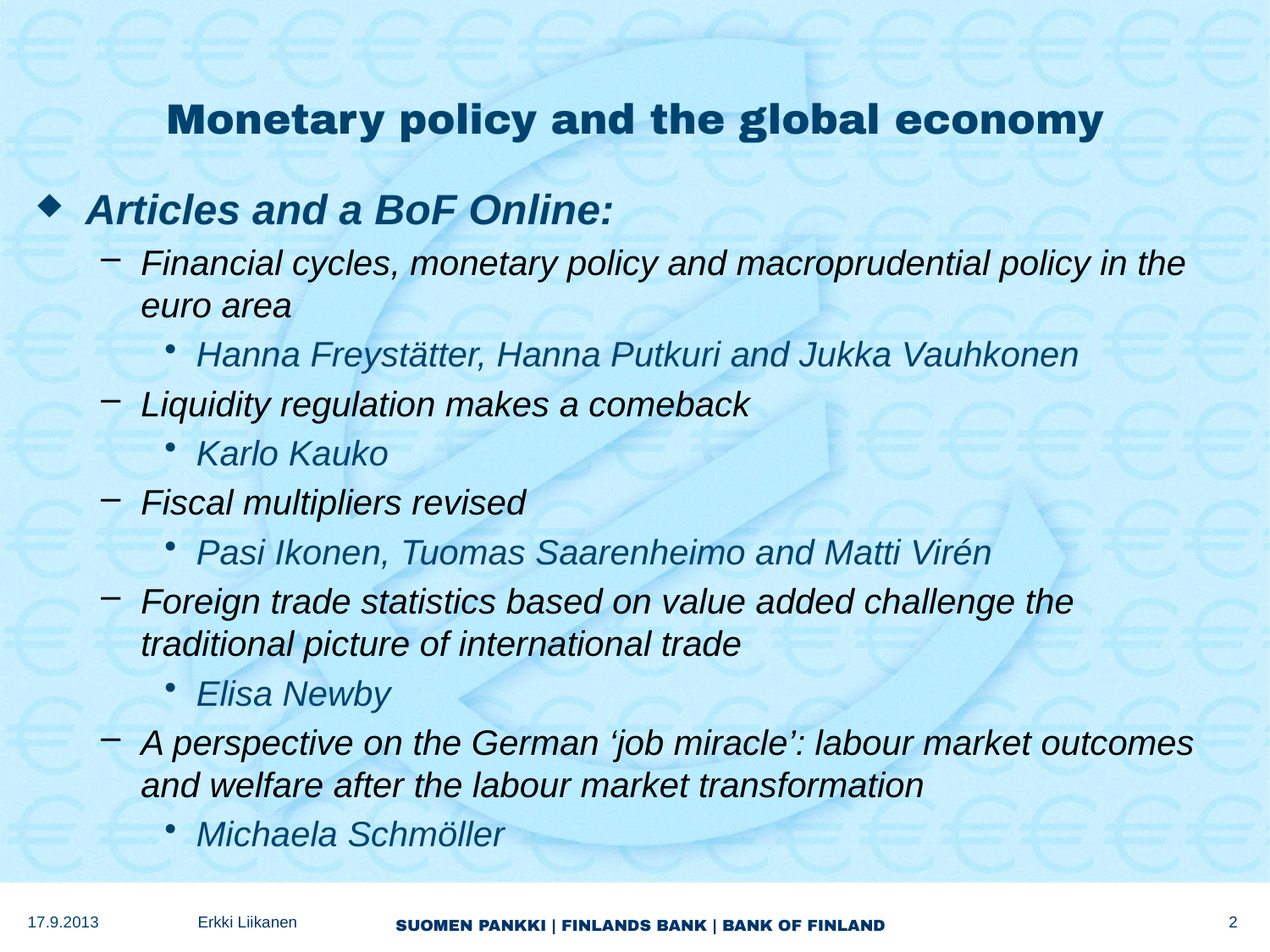

# Monetary policy and the global economy
Articles and a BoF Online:
Financial cycles, monetary policy and macroprudential policy in the euro area
Hanna Freystätter, Hanna Putkuri and Jukka Vauhkonen
Liquidity regulation makes a comeback
Karlo Kauko
Fiscal multipliers revised
Pasi Ikonen, Tuomas Saarenheimo and Matti Virén
Foreign trade statistics based on value added challenge the traditional picture of international trade
Elisa Newby
A perspective on the German ‘job miracle’: labour market outcomes and welfare after the labour market transformation
Michaela Schmöller
2
17.9.2013
Erkki Liikanen